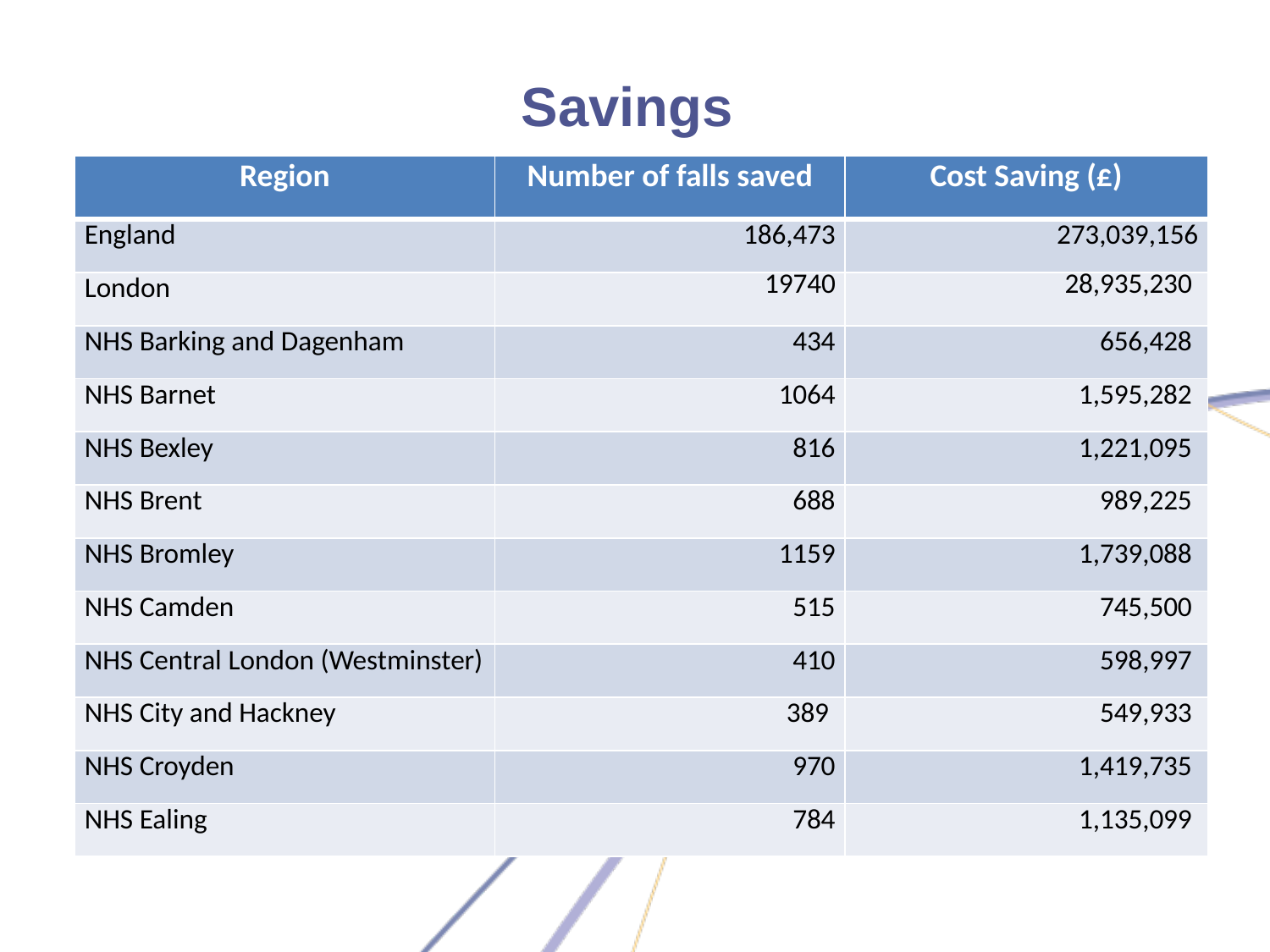

# Savings
| Region | Number of falls saved | Cost Saving (£) |
| --- | --- | --- |
| England | 186,473 | 273,039,156 |
| London | 19740 | 28,935,230 |
| NHS Barking and Dagenham | 434 | 656,428 |
| NHS Barnet | 1064 | 1,595,282 |
| NHS Bexley | 816 | 1,221,095 |
| NHS Brent | 688 | 989,225 |
| NHS Bromley | 1159 | 1,739,088 |
| NHS Camden | 515 | 745,500 |
| NHS Central London (Westminster) | 410 | 598,997 |
| NHS City and Hackney | 389 | 549,933 |
| NHS Croyden | 970 | 1,419,735 |
| NHS Ealing | 784 | 1,135,099 |